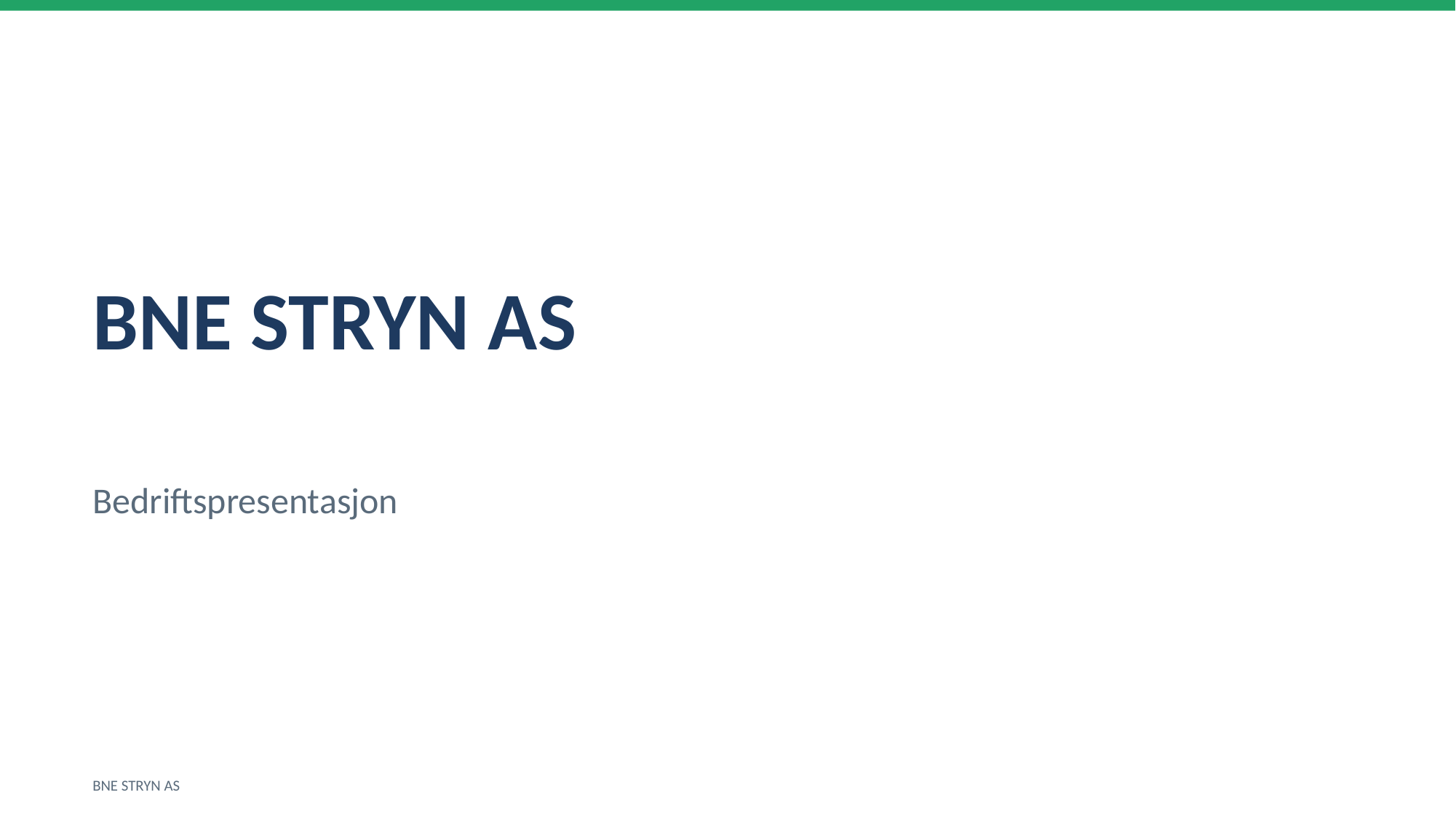

BNE STRYN AS
Bedriftspresentasjon
BNE STRYN AS